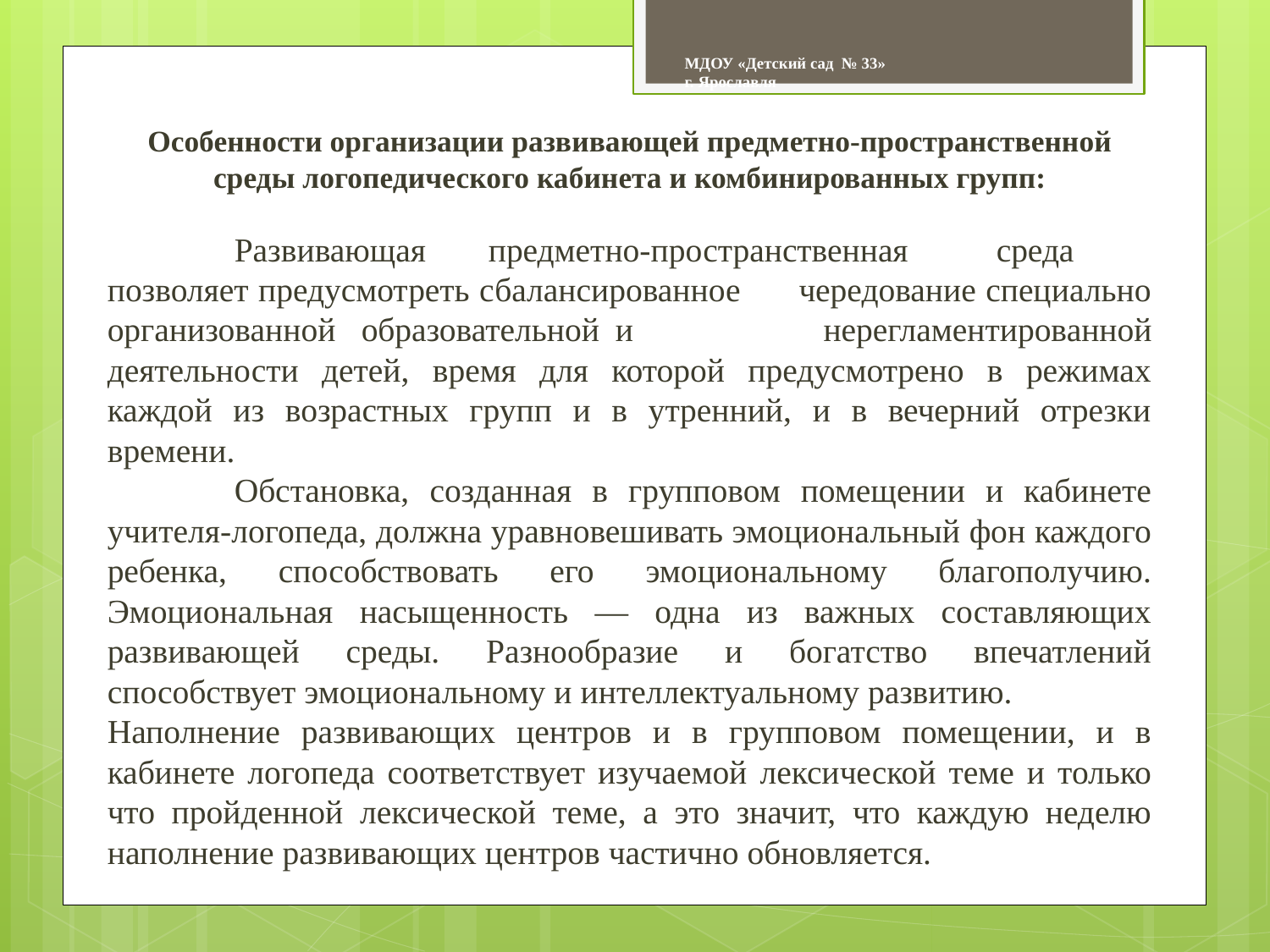

МДОУ «Детский сад  № 33»
г. Ярославля
Особенности организации развивающей предметно-пространственной среды логопедического кабинета и комбинированных групп:

	Развивающая	предметно-пространственная	среда позволяет предусмотреть сбалансированное      чередование специально организованной	образовательной	и нерегламентированной деятельности детей, время для которой предусмотрено в режимах каждой из возрастных групп и в утренний, и в вечерний отрезки времени.
	Обстановка, созданная в групповом помещении и кабинете учителя-логопеда, должна уравновешивать эмоциональный фон каждого ребенка, способствовать его эмоциональному благополучию. Эмоциональная насыщенность — одна из важных составляющих развивающей среды. Разнообразие и богатство впечатлений способствует эмоциональному и интеллектуальному развитию.
Наполнение развивающих центров и в групповом помещении, и в кабинете логопеда соответствует изучаемой лексической теме и только что пройденной лексической теме, а это значит, что каждую неделю наполнение развивающих центров частично обновляется.